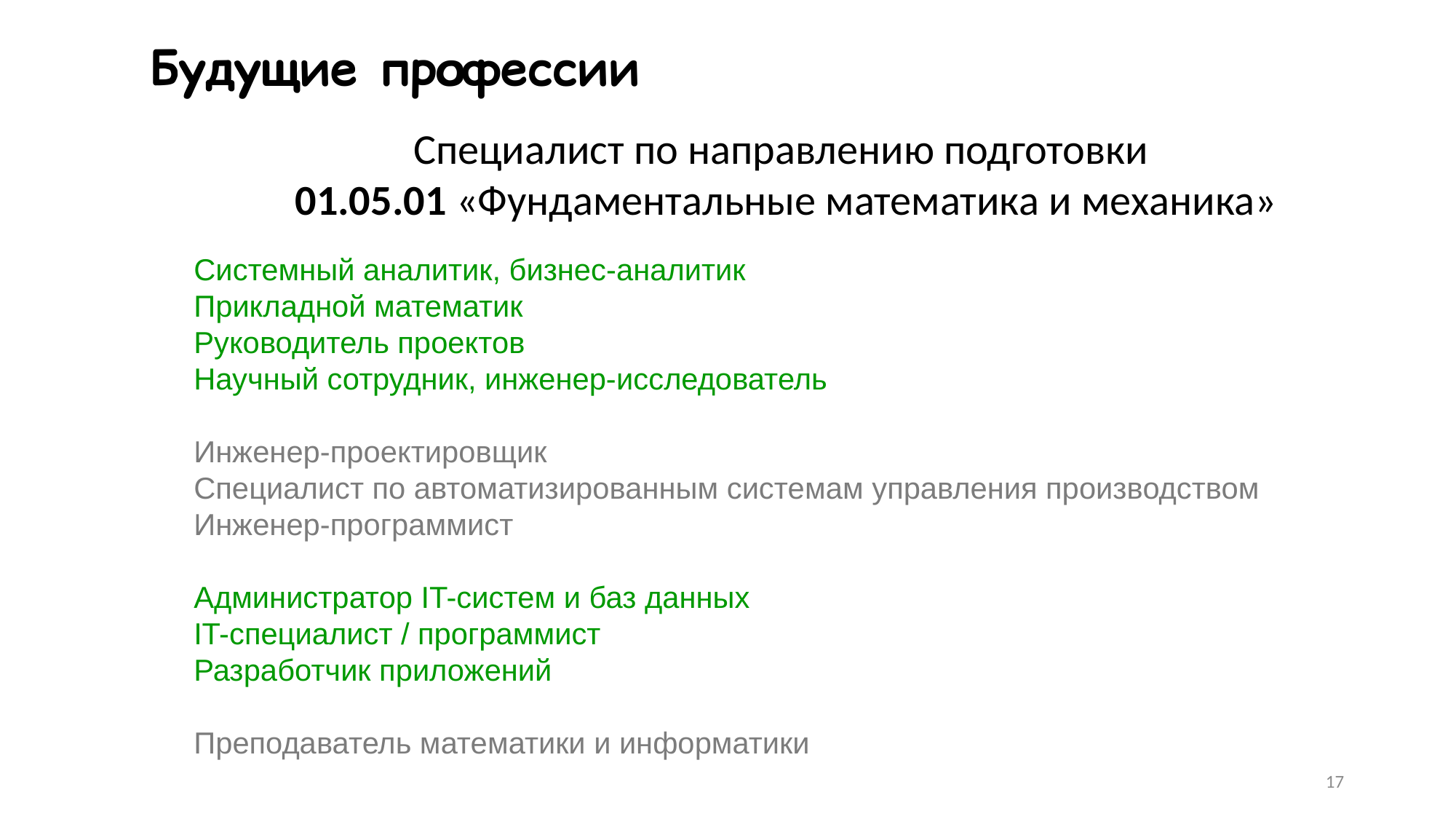

# Будущие профессии
Специалист по направлению подготовки
01.05.01 «Фундаментальные математика и механика»
Системный аналитик, бизнес-аналитик
Прикладной математик
Руководитель проектов
Научный сотрудник, инженер-исследователь

Инженер-проектировщик
Специалист по автоматизированным системам управления производством
Инженер-программист

Администратор IT-систем и баз данных
IT-специалист / программист
Разработчик приложений

Преподаватель математики и информатики
17